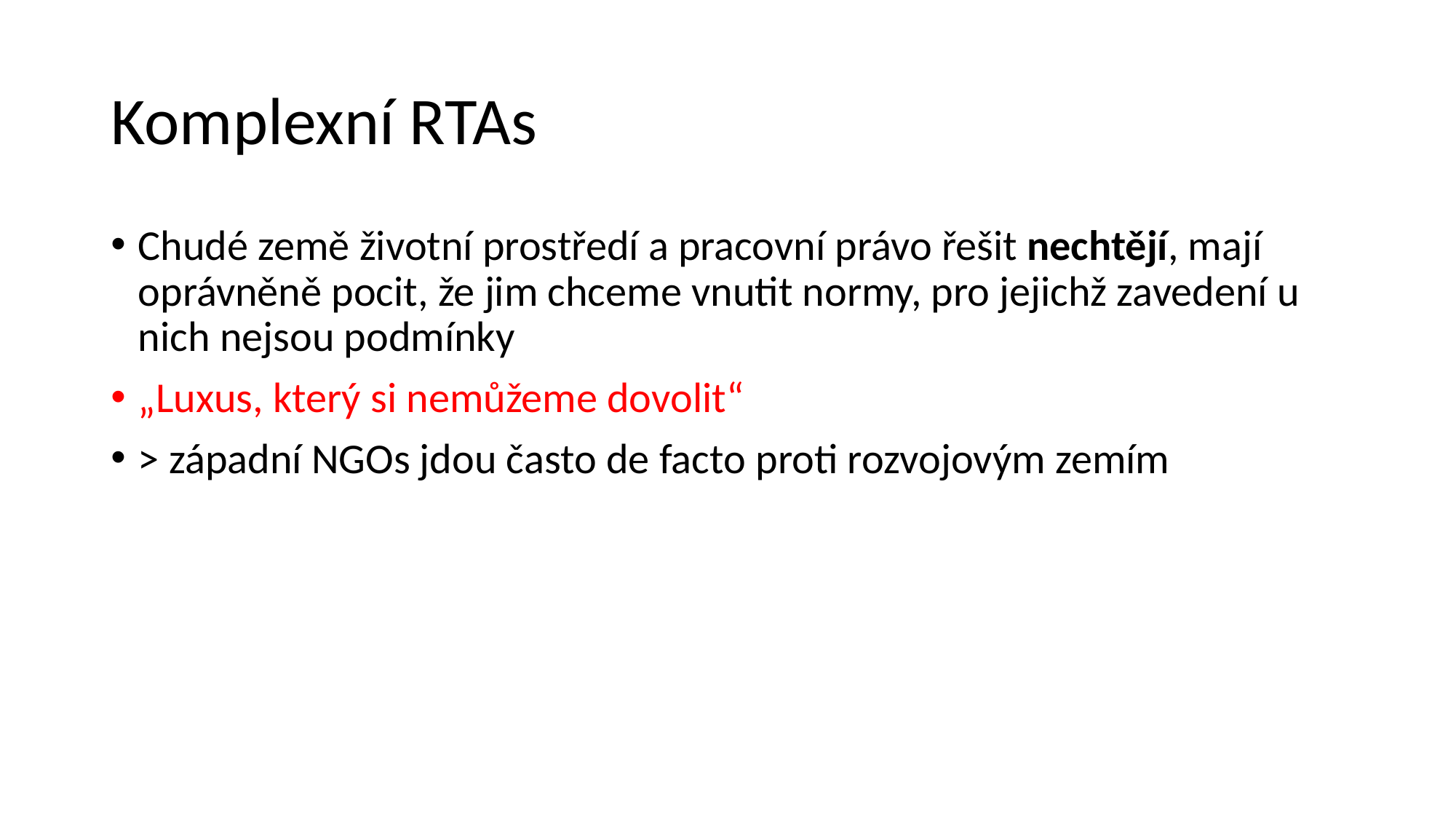

# Komplexní RTAs
Chudé země životní prostředí a pracovní právo řešit nechtějí, mají oprávněně pocit, že jim chceme vnutit normy, pro jejichž zavedení u nich nejsou podmínky
„Luxus, který si nemůžeme dovolit“
> západní NGOs jdou často de facto proti rozvojovým zemím